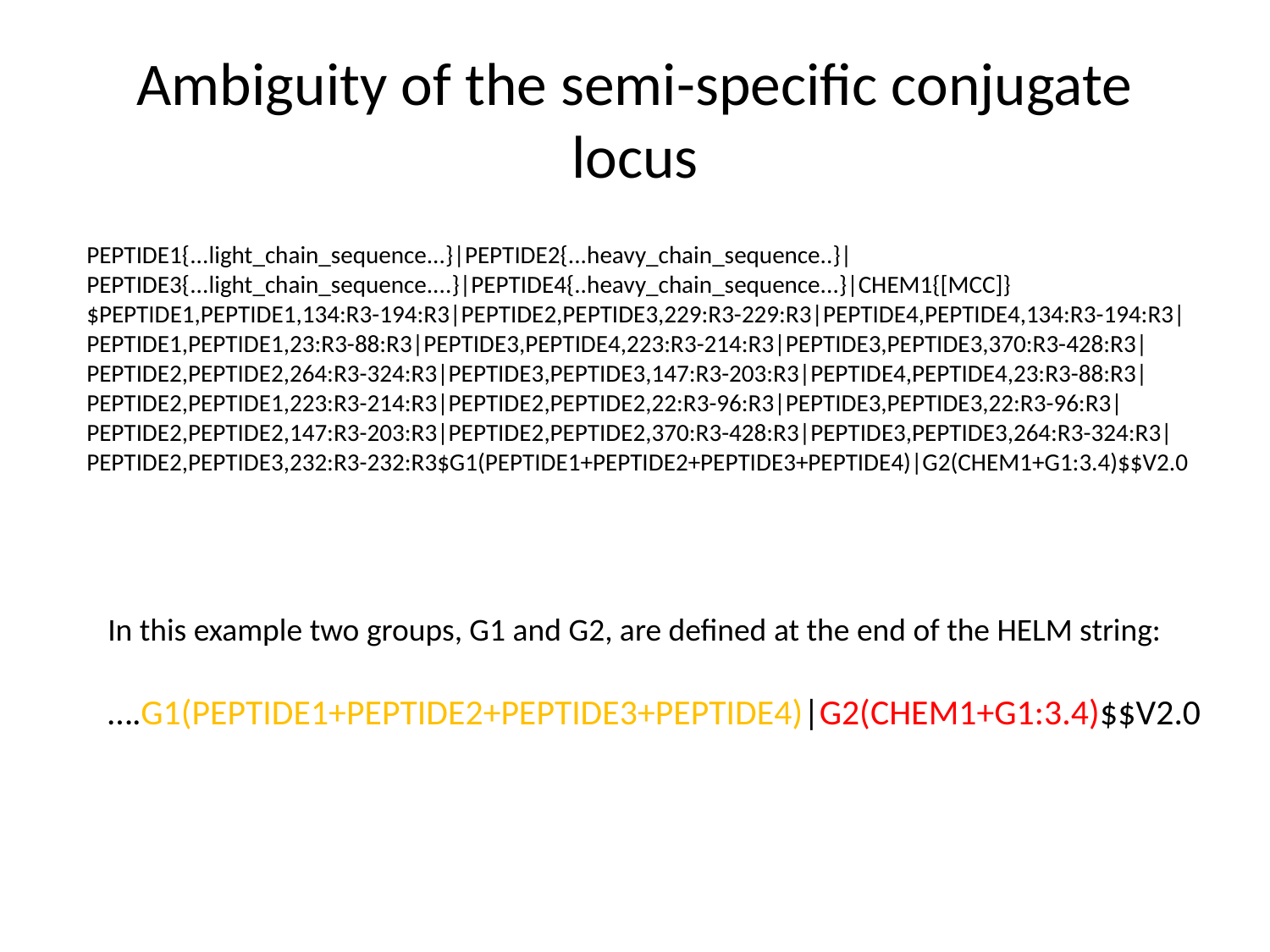

# Ambiguity of the semi-specific conjugate locus
PEPTIDE1{...light_chain_sequence...}|PEPTIDE2{...heavy_chain_sequence..}|PEPTIDE3{...light_chain_sequence....}|PEPTIDE4{..heavy_chain_sequence...}|CHEM1{[MCC]}$PEPTIDE1,PEPTIDE1,134:R3-194:R3|PEPTIDE2,PEPTIDE3,229:R3-229:R3|PEPTIDE4,PEPTIDE4,134:R3-194:R3|PEPTIDE1,PEPTIDE1,23:R3-88:R3|PEPTIDE3,PEPTIDE4,223:R3-214:R3|PEPTIDE3,PEPTIDE3,370:R3-428:R3|PEPTIDE2,PEPTIDE2,264:R3-324:R3|PEPTIDE3,PEPTIDE3,147:R3-203:R3|PEPTIDE4,PEPTIDE4,23:R3-88:R3|PEPTIDE2,PEPTIDE1,223:R3-214:R3|PEPTIDE2,PEPTIDE2,22:R3-96:R3|PEPTIDE3,PEPTIDE3,22:R3-96:R3|PEPTIDE2,PEPTIDE2,147:R3-203:R3|PEPTIDE2,PEPTIDE2,370:R3-428:R3|PEPTIDE3,PEPTIDE3,264:R3-324:R3|PEPTIDE2,PEPTIDE3,232:R3-232:R3$G1(PEPTIDE1+PEPTIDE2+PEPTIDE3+PEPTIDE4)|G2(CHEM1+G1:3.4)$$V2.0

In this example two groups, G1 and G2, are defined at the end of the HELM string:
….G1(PEPTIDE1+PEPTIDE2+PEPTIDE3+PEPTIDE4)|G2(CHEM1+G1:3.4)$$V2.0